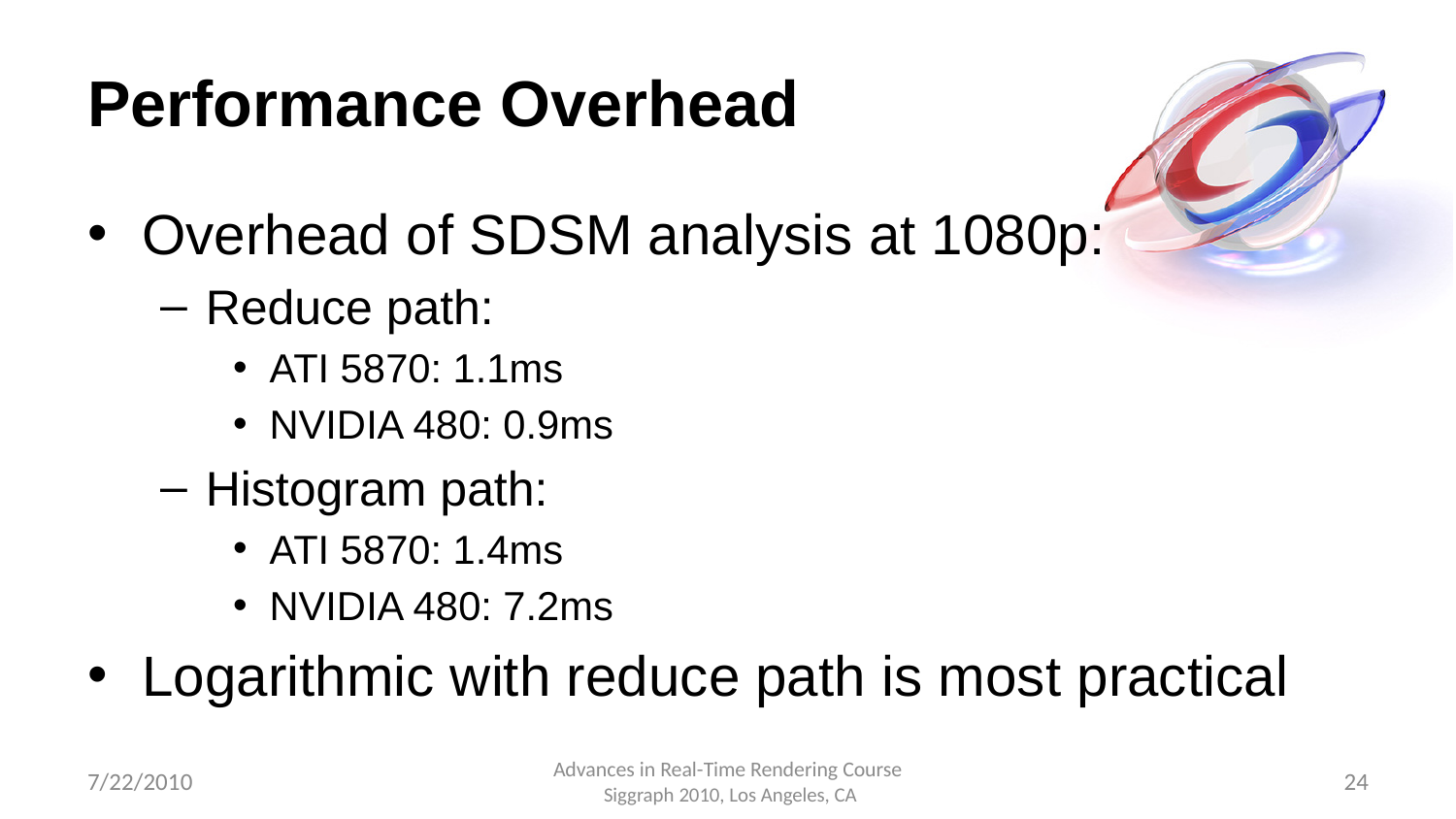

# Performance Overhead
Overhead of SDSM analysis at 1080p:
Reduce path:
ATI 5870: 1.1ms
NVIDIA 480: 0.9ms
Histogram path:
ATI 5870: 1.4ms
NVIDIA 480: 7.2ms
Logarithmic with reduce path is most practical
7/22/2010
Advances in Real-Time Rendering Course
 Siggraph 2010, Los Angeles, CA
24